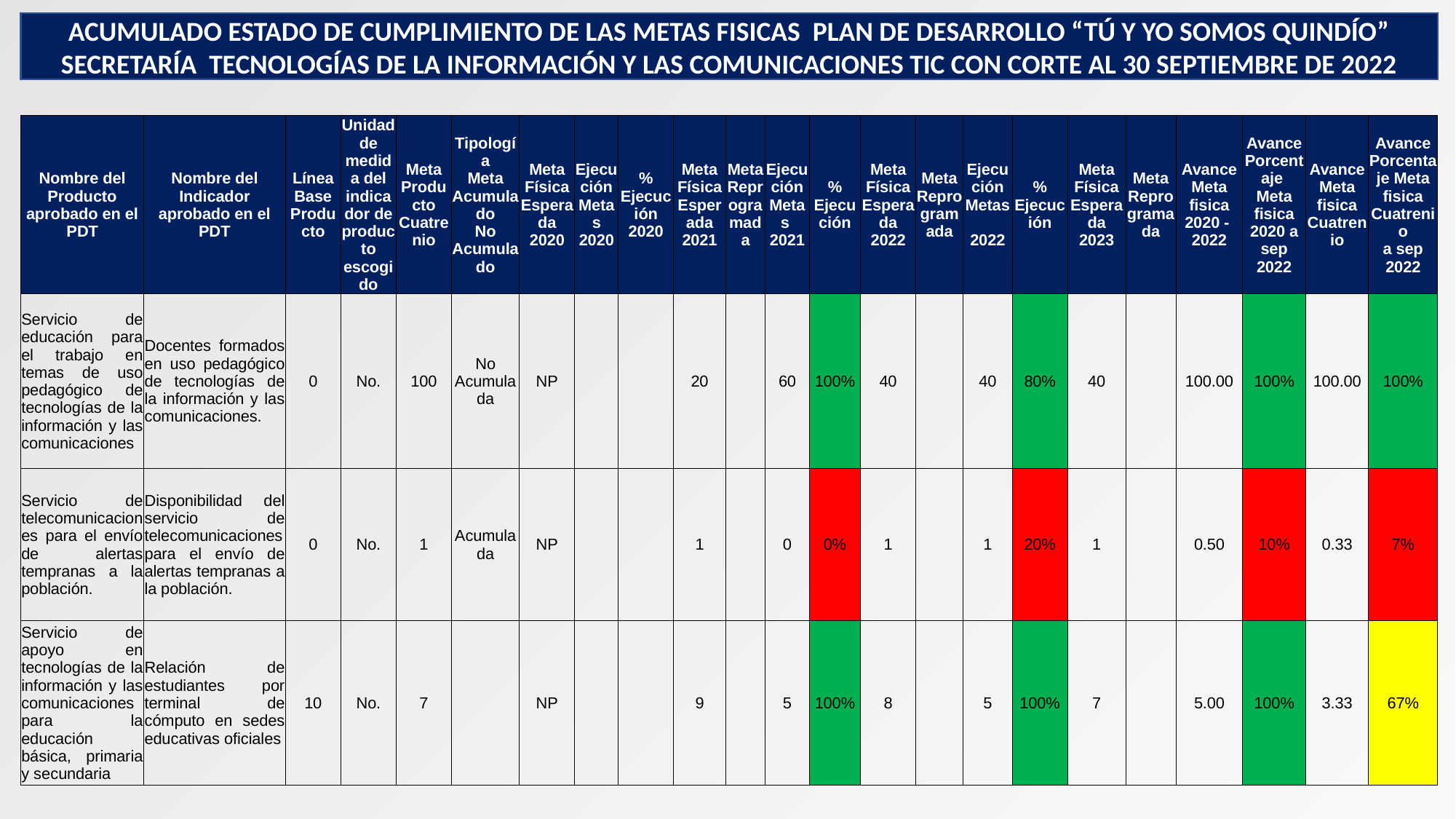

ACUMULADO ESTADO DE CUMPLIMIENTO DE LAS METAS FISICAS  PLAN DE DESARROLLO “TÚ Y YO SOMOS QUINDÍO”
SECRETARÍA  TECNOLOGÍAS DE LA INFORMACIÓN Y LAS COMUNICACIONES TIC CON CORTE AL 30 SEPTIEMBRE DE 2022
| Nombre del Producto aprobado en el PDT | Nombre del Indicador aprobado en el PDT | Línea Base Producto | Unidad de medida del indicador de producto escogido | Meta Producto Cuatrenio | Tipología Meta Acumulado No Acumulado | Meta Física Esperada 2020 | Ejecución Metas 2020 | % Ejecución 2020 | Meta Física Esperada 2021 | Meta Reprogramada | Ejecución Metas 2021 | % Ejecución | Meta Física Esperada 2022 | Meta Reprogramada | Ejecución Metas 2022 | % Ejecución | Meta Física Esperada 2023 | Meta Reprogramada | Avance Meta fisica 2020 - 2022 | Avance Porcentaje Meta fisica 2020 a sep 2022 | Avance Meta fisica Cuatrenio | Avance Porcentaje Meta fisica Cuatrenio a sep 2022 |
| --- | --- | --- | --- | --- | --- | --- | --- | --- | --- | --- | --- | --- | --- | --- | --- | --- | --- | --- | --- | --- | --- | --- |
| Servicio de educación para el trabajo en temas de uso pedagógico de tecnologías de la información y las comunicaciones | Docentes formados en uso pedagógico de tecnologías de la información y las comunicaciones. | 0 | No. | 100 | No Acumulada | NP |  |  | 20 |  | 60 | 100% | 40 |  | 40 | 80% | 40 |  | 100.00 | 100% | 100.00 | 100% |
| Servicio de telecomunicaciones para el envío de alertas tempranas a la población. | Disponibilidad del servicio de telecomunicaciones para el envío de alertas tempranas a la población. | 0 | No. | 1 | Acumulada | NP |  |  | 1 |  | 0 | 0% | 1 |  | 1 | 20% | 1 |  | 0.50 | 10% | 0.33 | 7% |
| Servicio de apoyo en tecnologías de la información y las comunicaciones para la educación básica, primaria y secundaria | Relación de estudiantes por terminal de cómputo en sedes educativas oficiales | 10 | No. | 7 |  | NP |  |  | 9 |  | 5 | 100% | 8 |  | 5 | 100% | 7 |  | 5.00 | 100% | 3.33 | 67% |